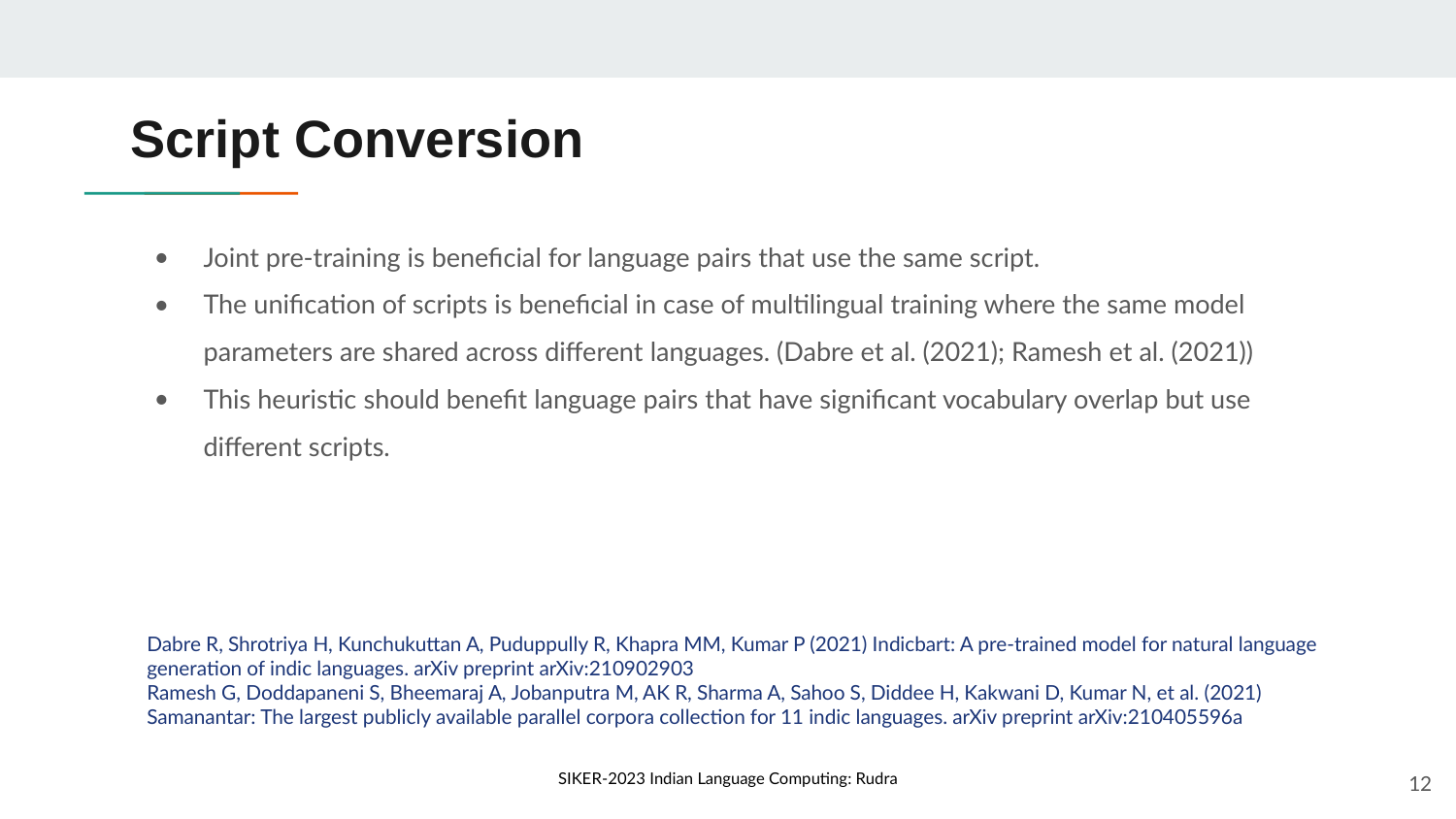

# Script Conversion
Joint pre-training is beneficial for language pairs that use the same script.
The unification of scripts is beneficial in case of multilingual training where the same model parameters are shared across different languages. (Dabre et al. (2021); Ramesh et al. (2021))
This heuristic should benefit language pairs that have significant vocabulary overlap but use different scripts.
Dabre R, Shrotriya H, Kunchukuttan A, Puduppully R, Khapra MM, Kumar P (2021) Indicbart: A pre-trained model for natural language generation of indic languages. arXiv preprint arXiv:210902903
Ramesh G, Doddapaneni S, Bheemaraj A, Jobanputra M, AK R, Sharma A, Sahoo S, Diddee H, Kakwani D, Kumar N, et al. (2021) Samanantar: The largest publicly available parallel corpora collection for 11 indic languages. arXiv preprint arXiv:210405596a
12